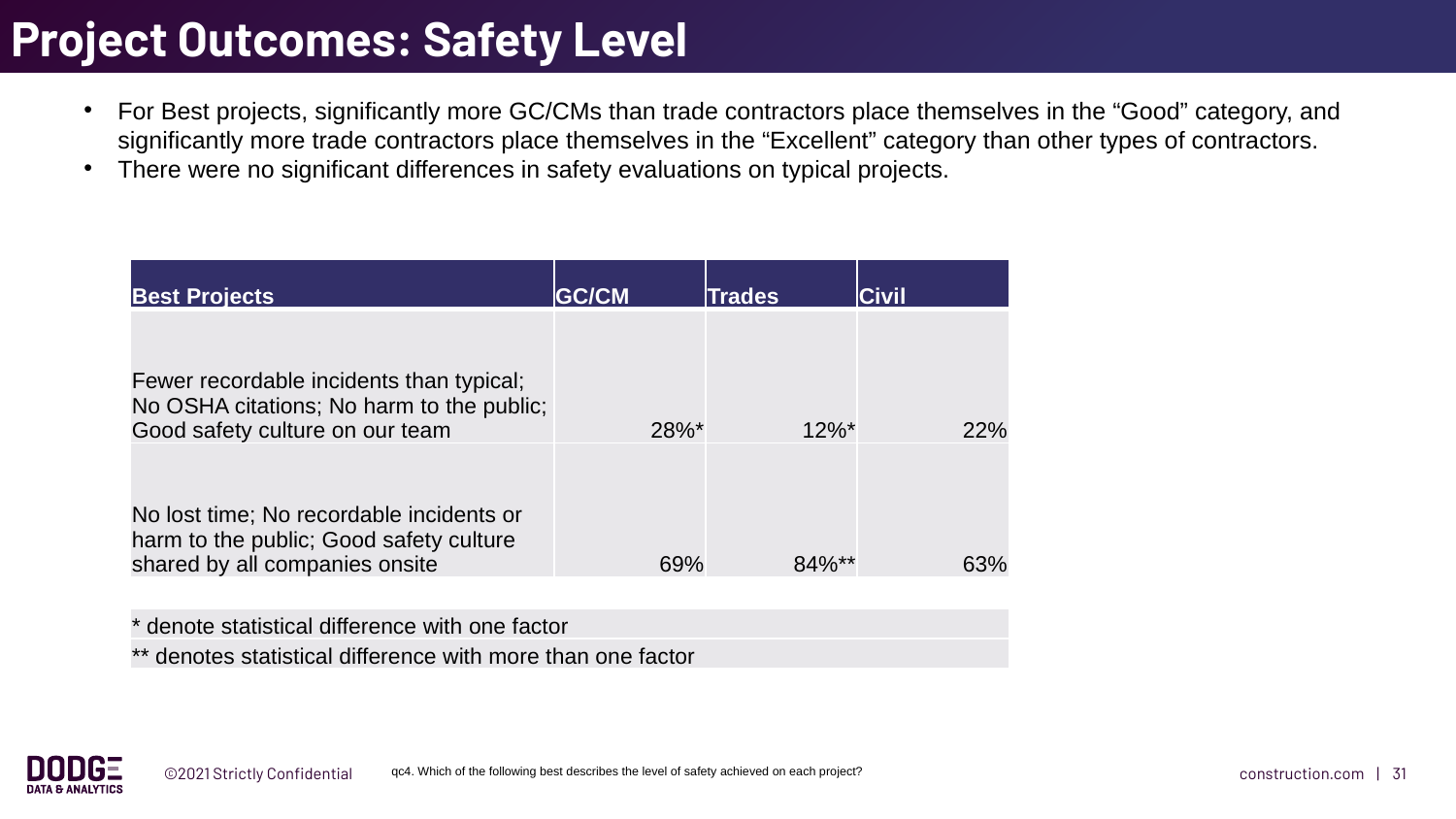

Project Outcomes: Safety Level
For Best projects, significantly more GC/CMs than trade contractors place themselves in the “Good” category, and significantly more trade contractors place themselves in the “Excellent” category than other types of contractors.
There were no significant differences in safety evaluations on typical projects.
| Best Projects | GC/CM | Trades | Civil |
| --- | --- | --- | --- |
| Fewer recordable incidents than typical; No OSHA citations; No harm to the public; Good safety culture on our team | 28%\* | 12%\* | 22% |
| No lost time; No recordable incidents or harm to the public; Good safety culture shared by all companies onsite | 69% | 84%\*\* | 63% |
| \* denote statistical difference with one factor |
| --- |
| \*\* denotes statistical difference with more than one factor |
qc4. Which of the following best describes the level of safety achieved on each project?